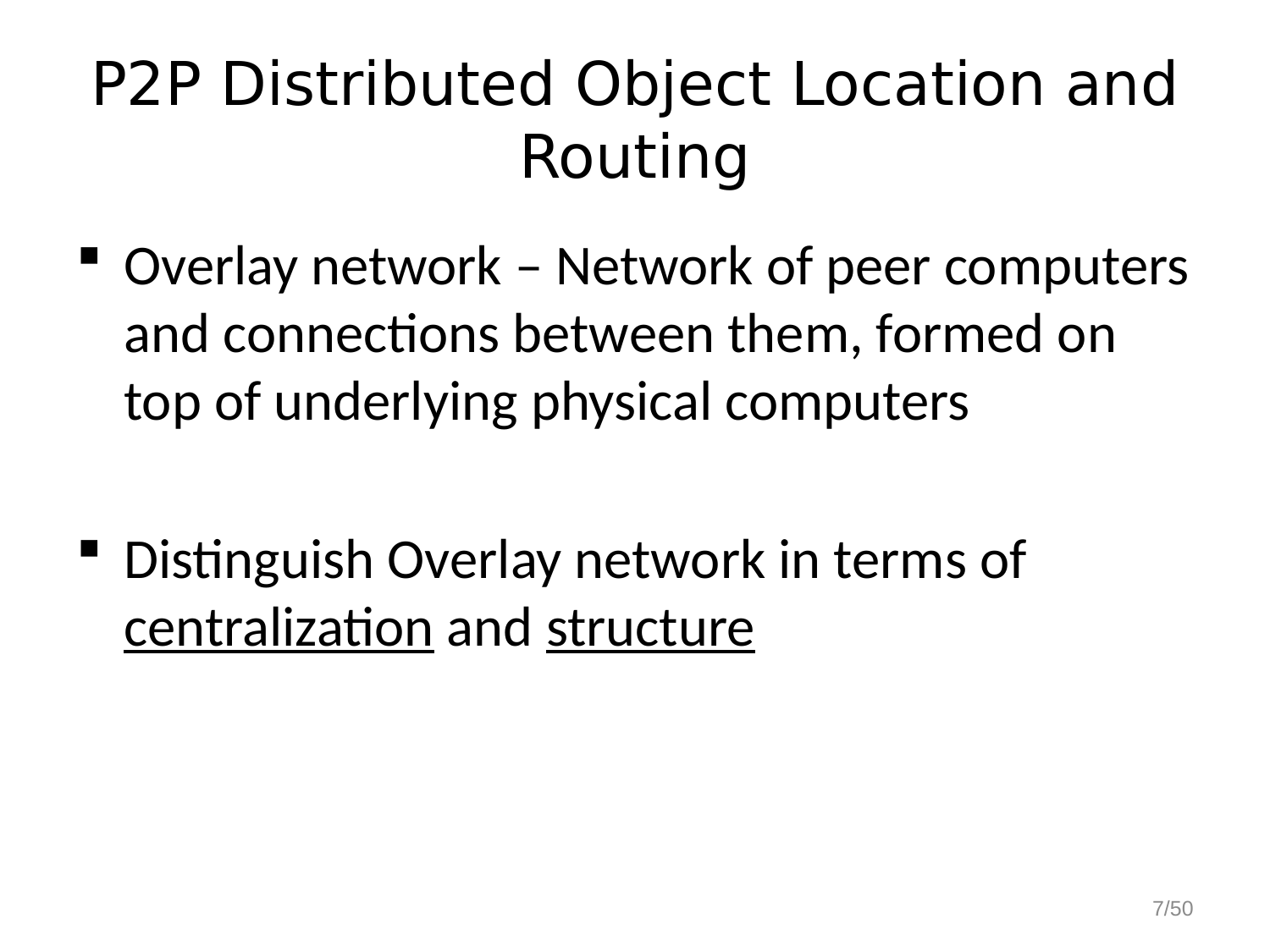

# P2P Distributed Object Location and Routing
Overlay network – Network of peer computers and connections between them, formed on top of underlying physical computers

Distinguish Overlay network in terms of centralization and structure
7/50